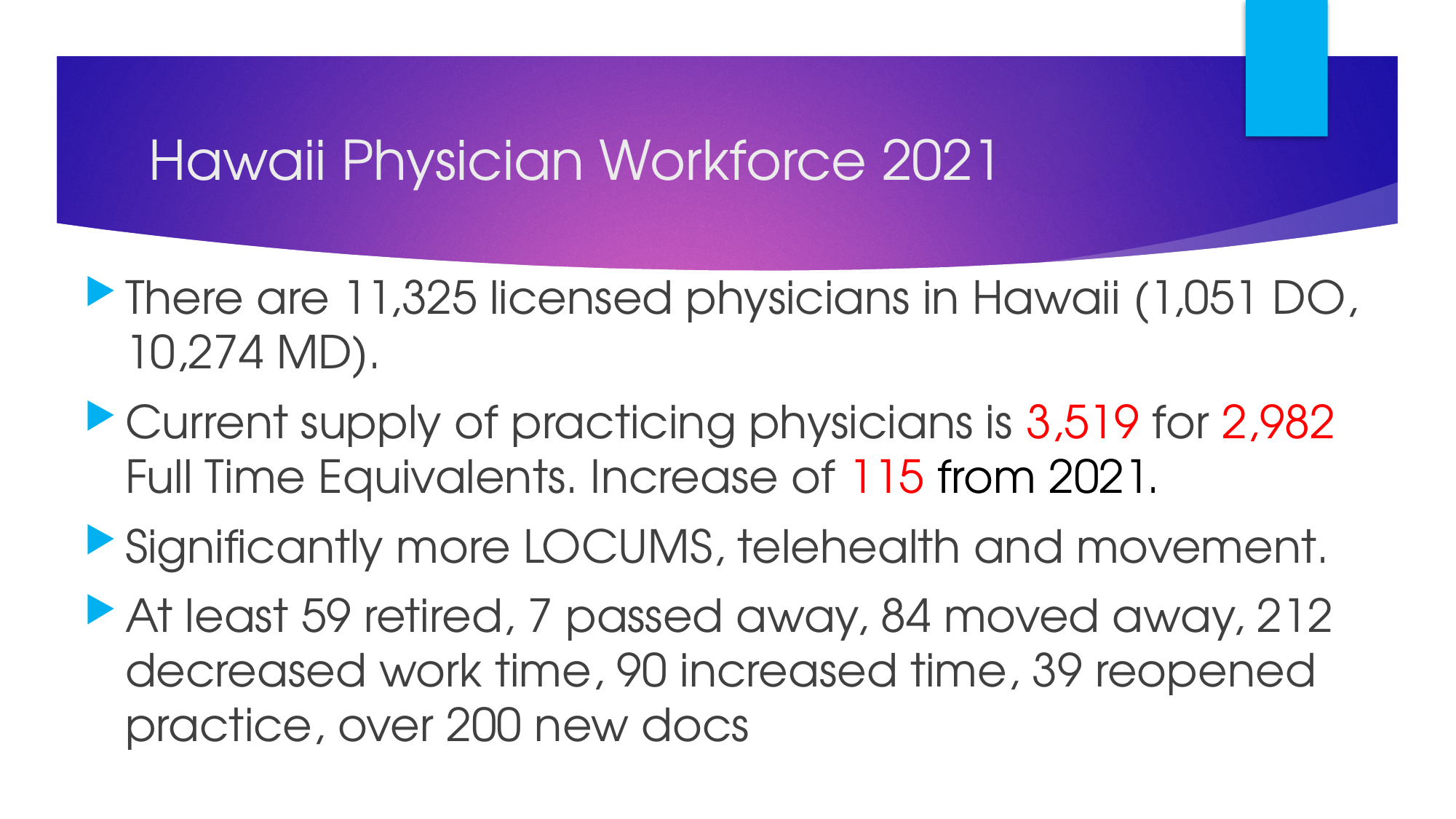

# Hawaii Physician Workforce 2021
There are 11,325 licensed physicians in Hawaii (1,051 DO, 10,274 MD).
Current supply of practicing physicians is 3,519 for 2,982 Full Time Equivalents. Increase of 115 from 2021.
Significantly more LOCUMS, telehealth and movement.
At least 59 retired, 7 passed away, 84 moved away, 212 decreased work time, 90 increased time, 39 reopened practice, over 200 new docs